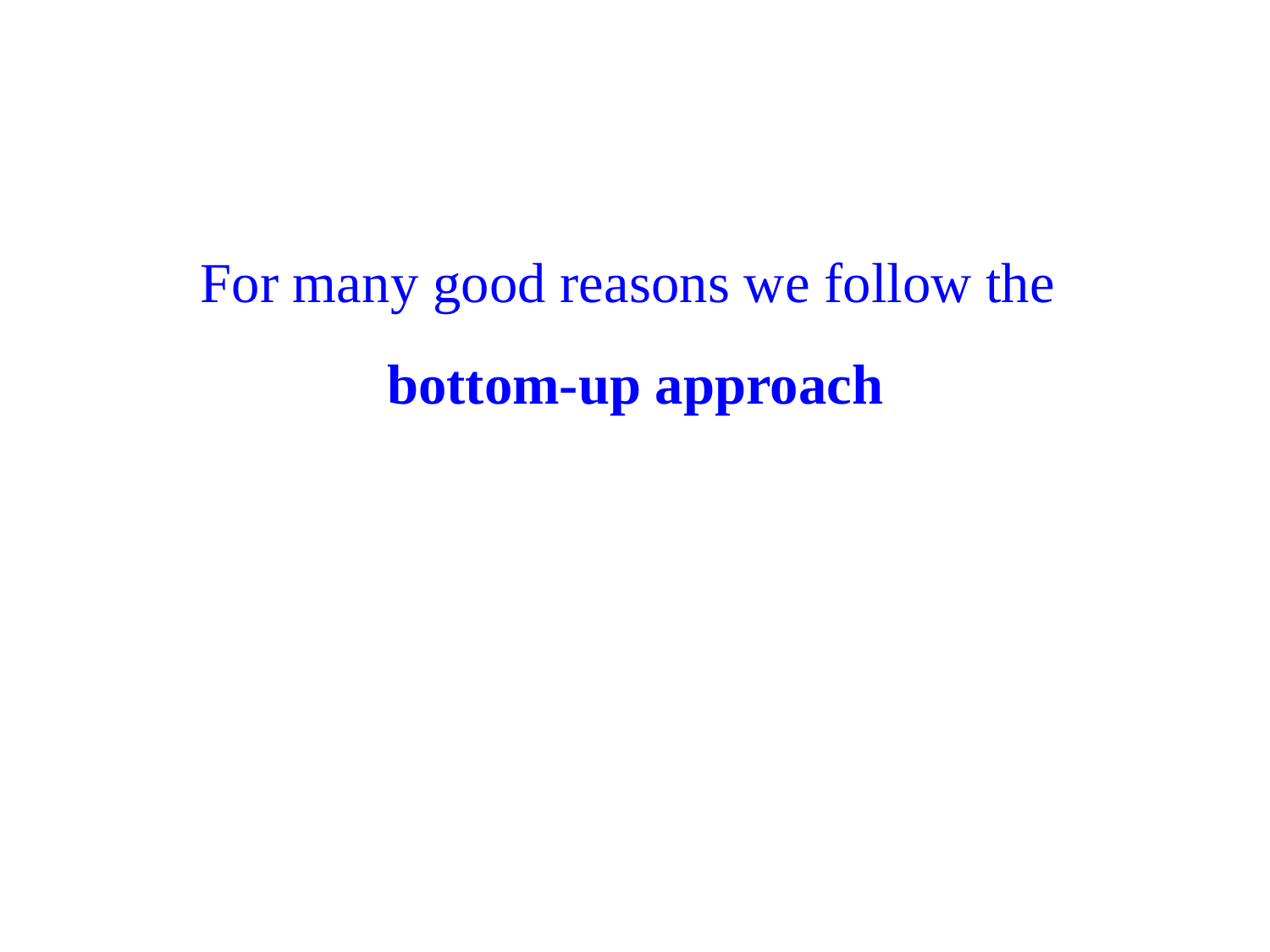

For many good reasons we follow the
 bottom-up approach